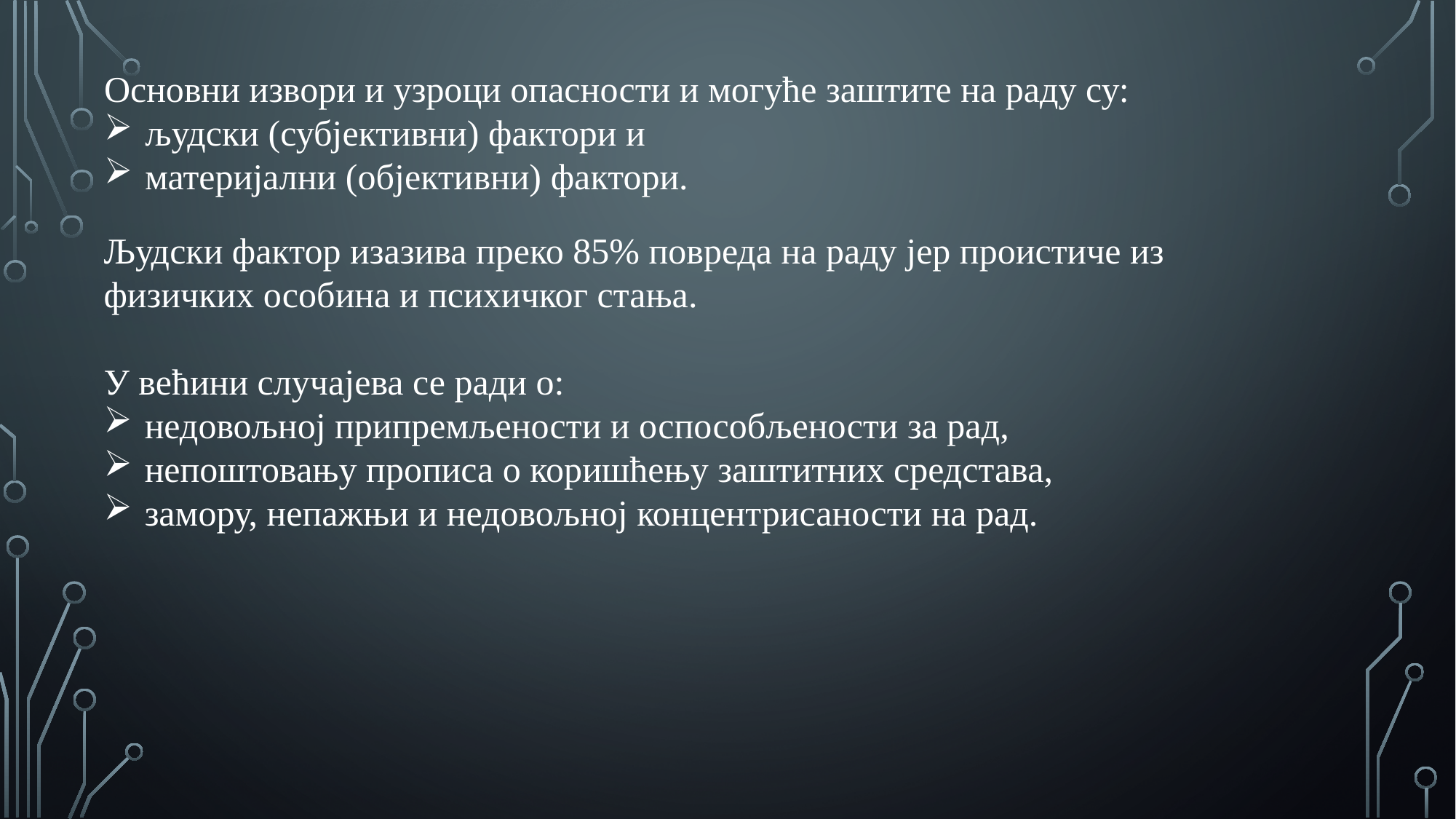

Основни извори и узрoци опасности и могуће заштите на раду су:
људски (субјективни) фактори и
материјални (објективни) фактори.
Људски фактор изазива преко 85% повреда на раду јер проистиче из
физичких особина и психичког стања.

У већини случајева се ради о:
недовољној припремљености и оспособљености за рад,
непоштовању прописа о коришћењу заштитних средстава,
замору, непажњи и недовољној концентрисаности на рад.